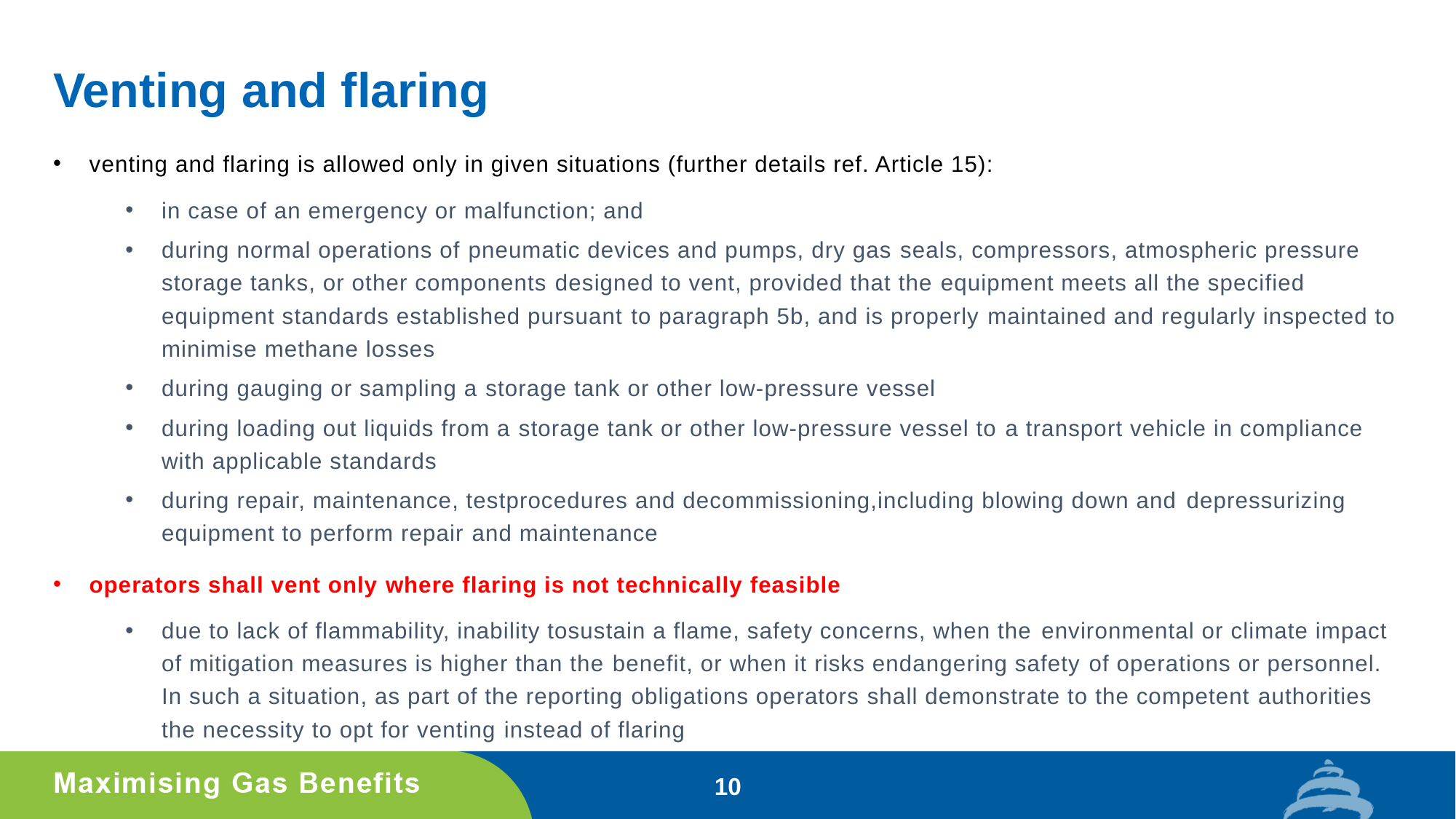

# Venting and flaring
venting and flaring is allowed only in given situations (further details ref. Article 15):
in case of an emergency or malfunction; and
during normal operations of pneumatic devices and pumps, dry gas seals, compressors, atmospheric pressure storage tanks, or other components designed to vent, provided that the equipment meets all the specified equipment standards established pursuant to paragraph 5b, and is properly maintained and regularly inspected to minimise methane losses
during gauging or sampling a storage tank or other low-pressure vessel
during loading out liquids from a storage tank or other low-pressure vessel to a transport vehicle in compliance with applicable standards
during repair, maintenance, testprocedures and decommissioning,including blowing down and depressurizing equipment to perform repair and maintenance
operators shall vent only where flaring is not technically feasible
due to lack of flammability, inability tosustain a flame, safety concerns, when the environmental or climate impact of mitigation measures is higher than the benefit, or when it risks endangering safety of operations or personnel. In such a situation, as part of the reporting obligations operators shall demonstrate to the competent authorities the necessity to opt for venting instead of flaring
10